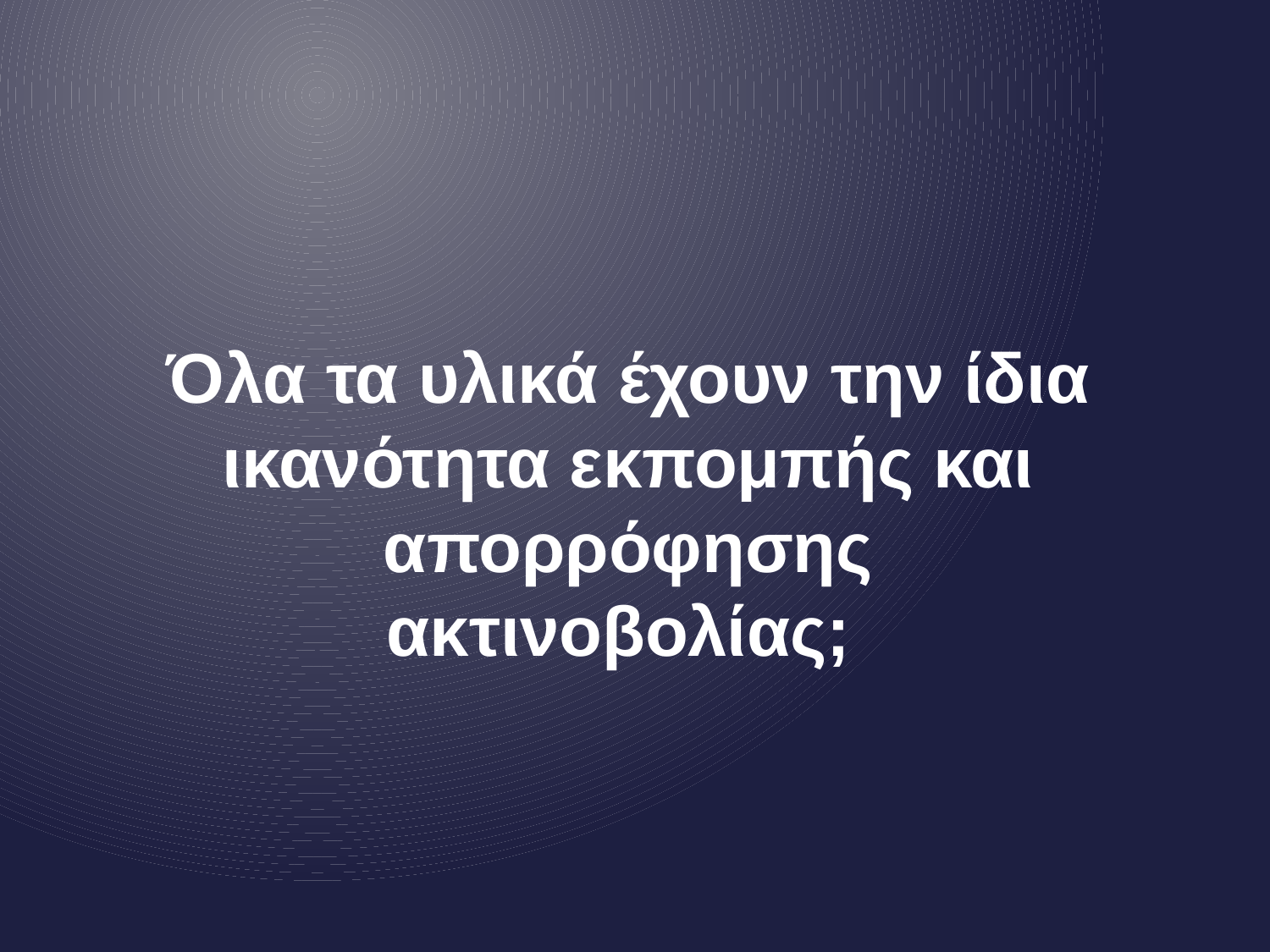

Όλα τα υλικά έχουν την ίδια ικανότητα εκπομπής και απορρόφησης ακτινοβολίας;